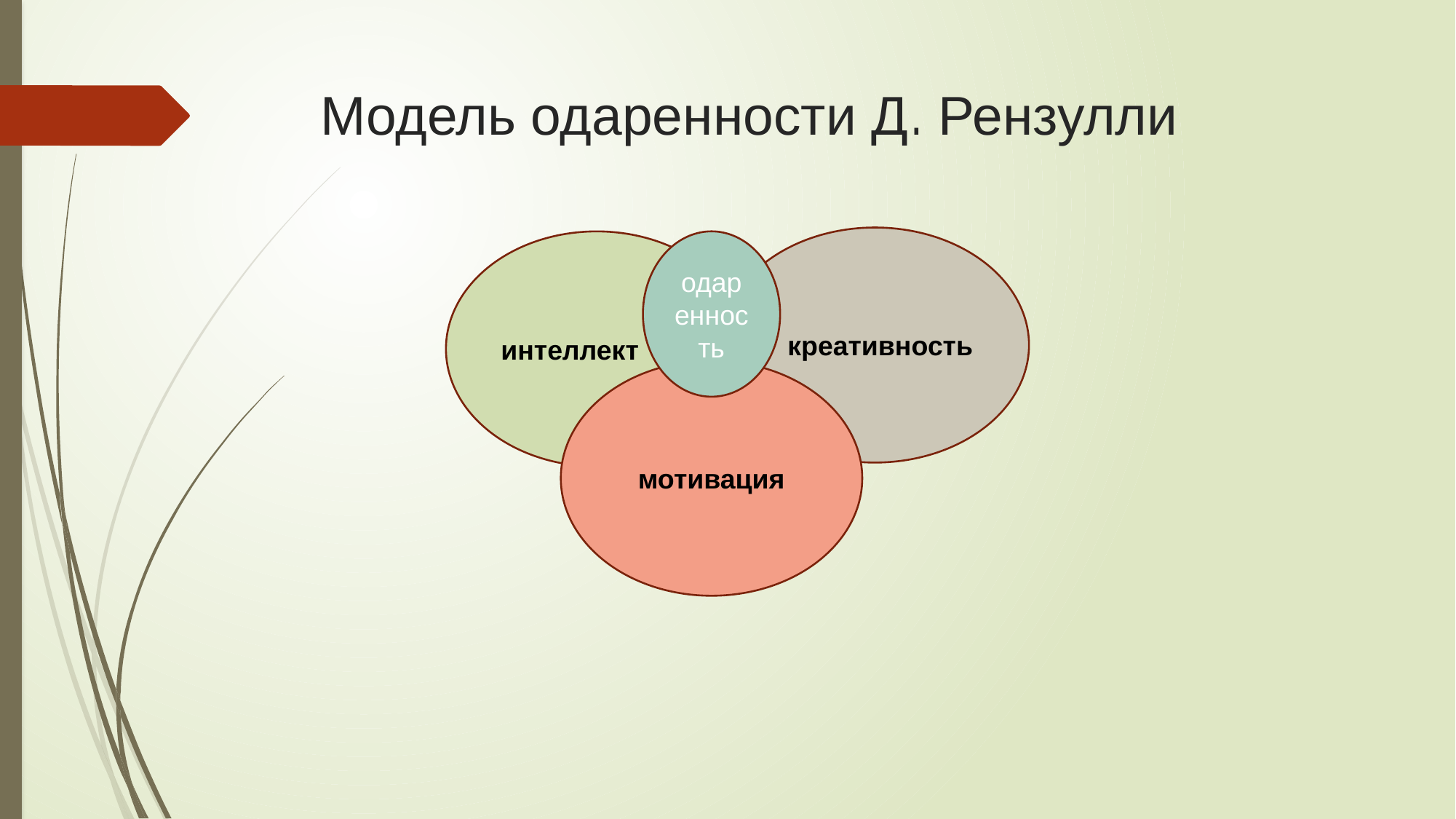

# Модель одаренности Д. Рензулли
креативность
интеллект
одаренность
мотивация